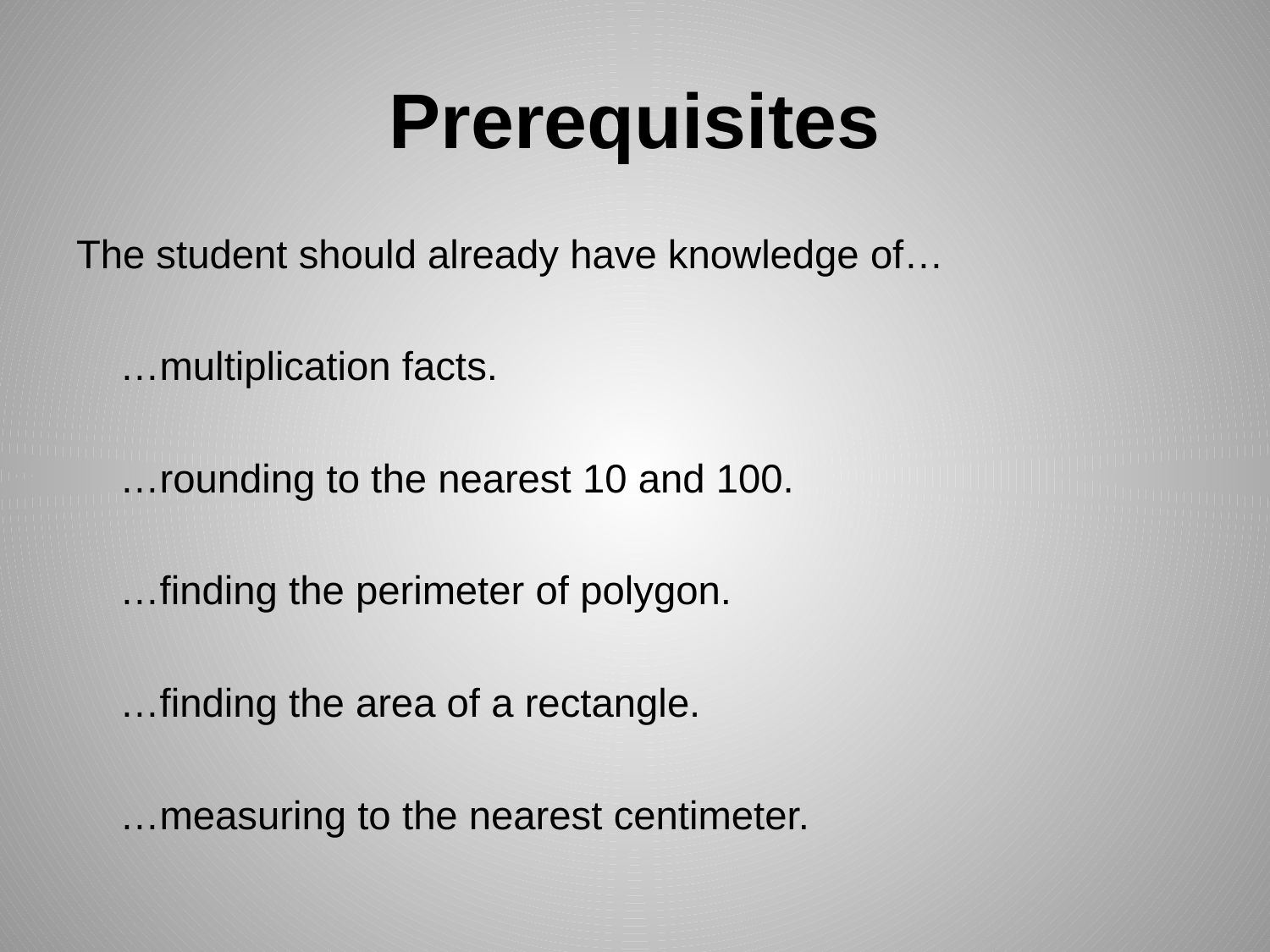

# Prerequisites
The student should already have knowledge of…

	…multiplication facts.

	…rounding to the nearest 10 and 100.

	…finding the perimeter of polygon.

	…finding the area of a rectangle.

	…measuring to the nearest centimeter.